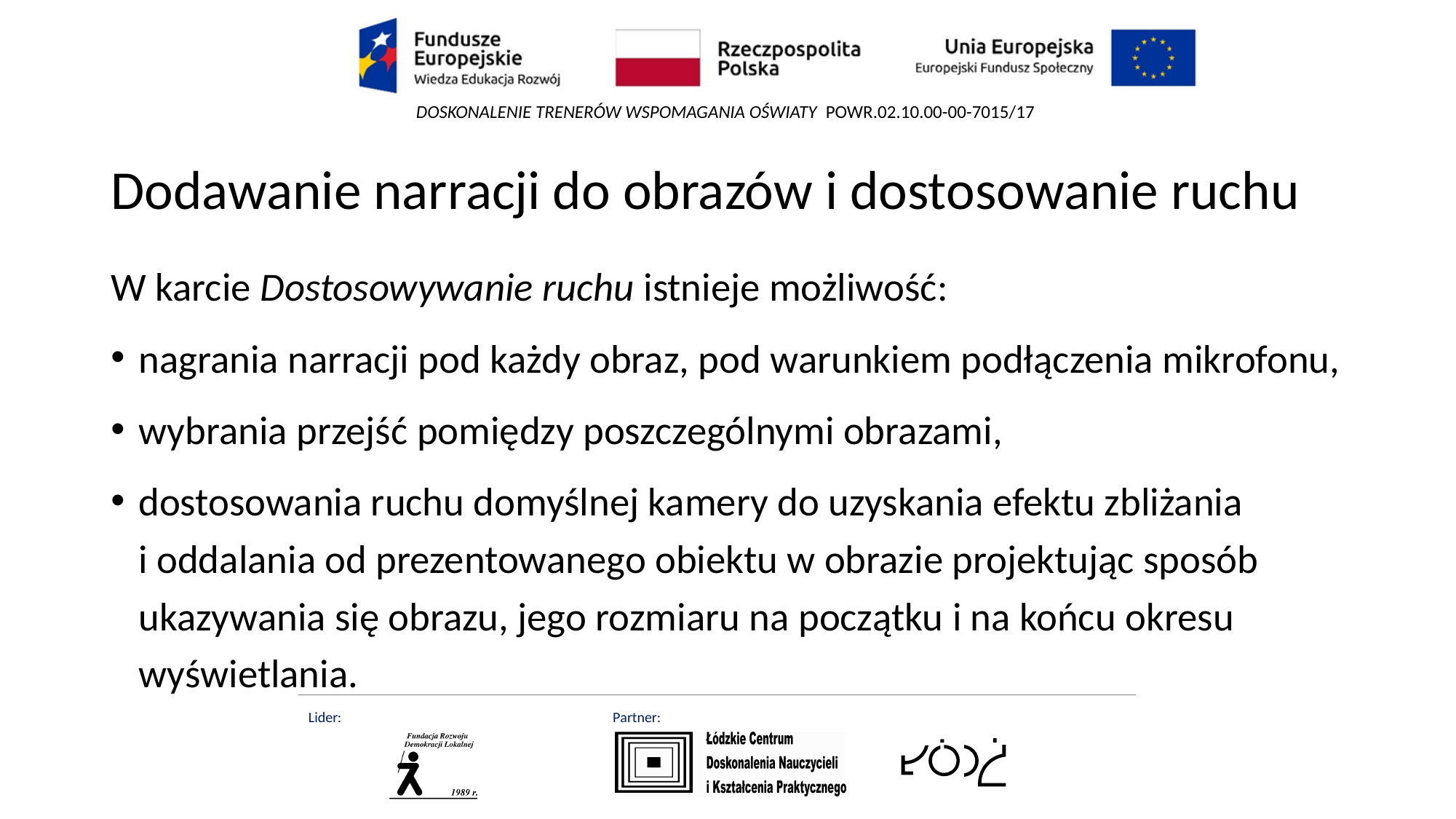

# Dodawanie narracji do obrazów i dostosowanie ruchu
W karcie Dostosowywanie ruchu istnieje możliwość:
nagrania narracji pod każdy obraz, pod warunkiem podłączenia mikrofonu,
wybrania przejść pomiędzy poszczególnymi obrazami,
dostosowania ruchu domyślnej kamery do uzyskania efektu zbliżania i oddalania od prezentowanego obiektu w obrazie projektując sposób ukazywania się obrazu, jego rozmiaru na początku i na końcu okresu wyświetlania.